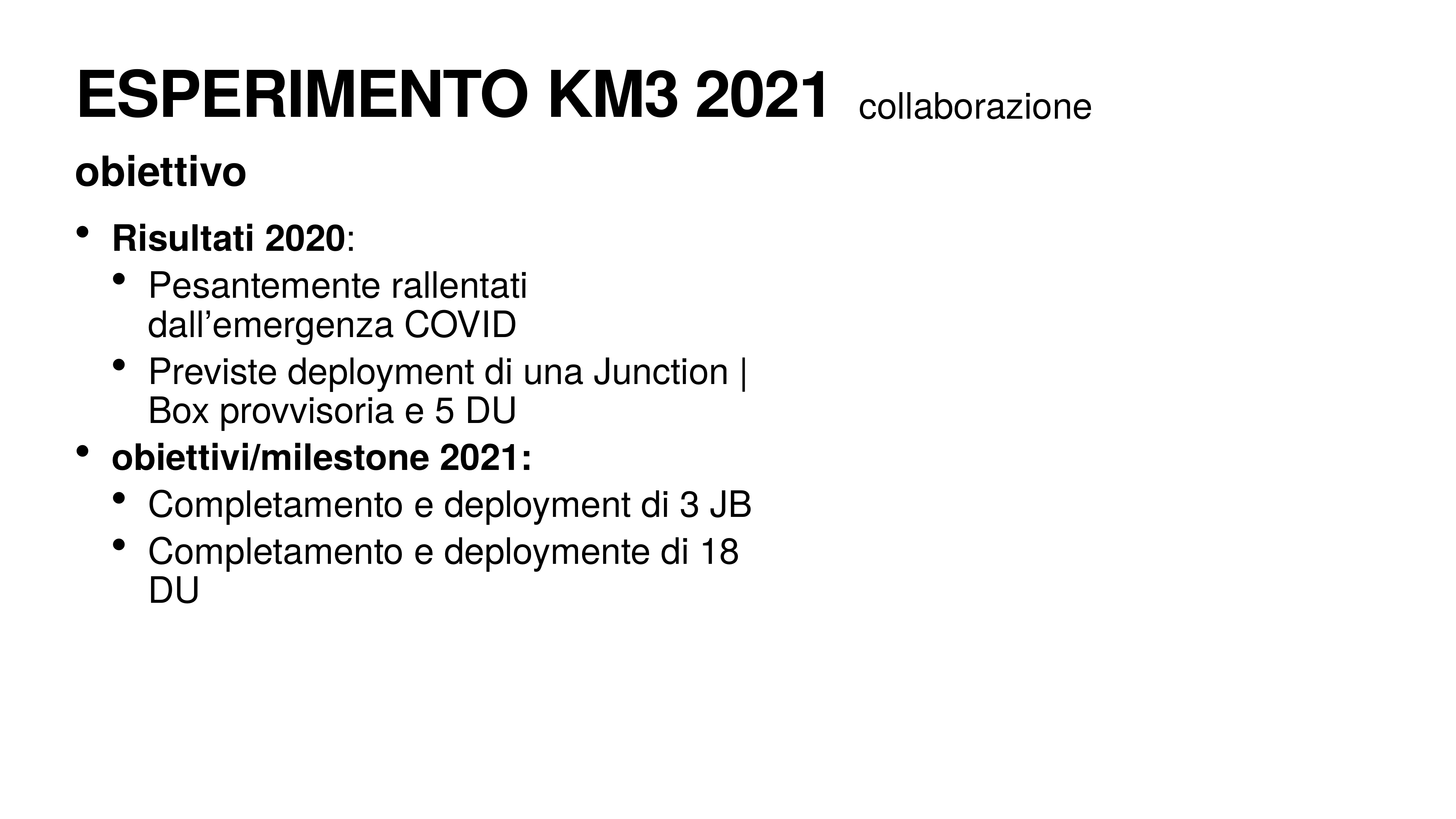

collaborazione
# ESPERIMENTO KM3 2021
obiettivo
Risultati 2020:
Pesantemente rallentati dall’emergenza COVID
Previste deployment di una Junction |Box provvisoria e 5 DU
obiettivi/milestone 2021:
Completamento e deployment di 3 JB
Completamento e deploymente di 18 DU